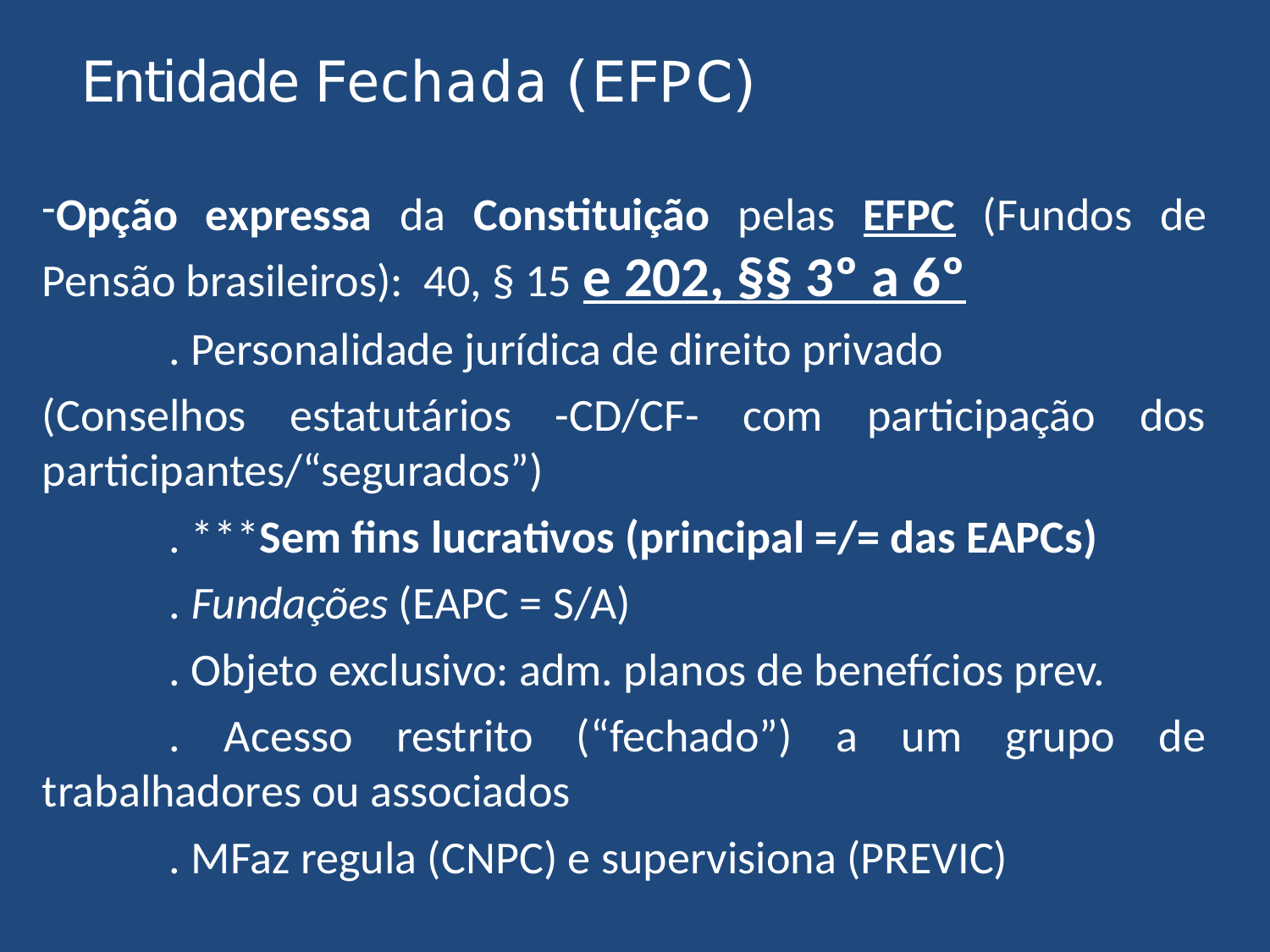

Entidade Fechada (EFPC)
Opção expressa da Constituição pelas EFPC (Fundos de Pensão brasileiros):  40, § 15 e 202, §§ 3º a 6º
	. Personalidade jurídica de direito privado
(Conselhos estatutários -CD/CF- com participação dos participantes/“segurados”)
	. ***Sem fins lucrativos (principal =/= das EAPCs)
	. Fundações (EAPC = S/A)
	. Objeto exclusivo: adm. planos de benefícios prev.
	. Acesso restrito (“fechado”) a um grupo de trabalhadores ou associados
	. MFaz regula (CNPC) e supervisiona (PREVIC)